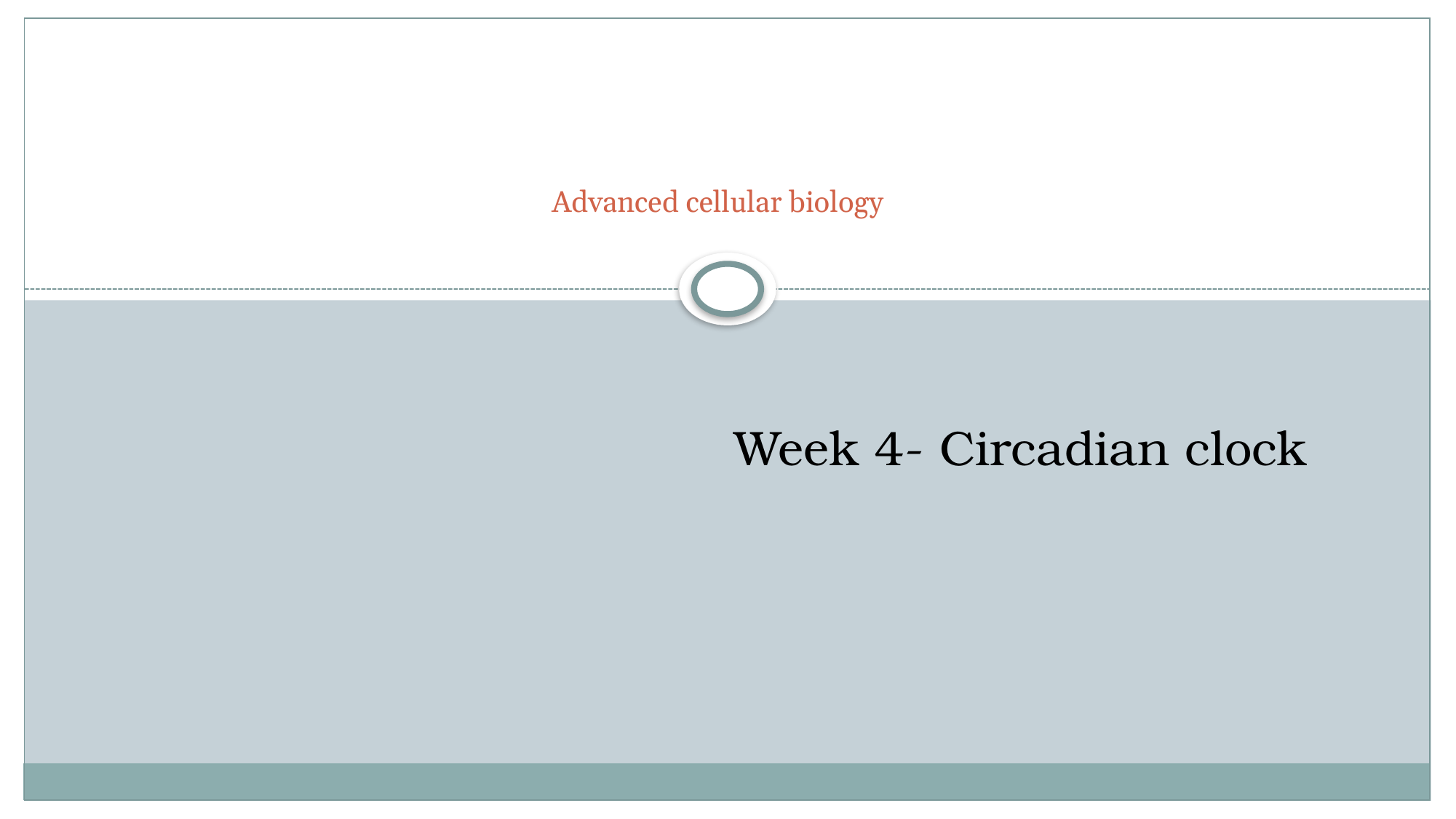

# Advanced cellular biology
Week 4- Circadian clock